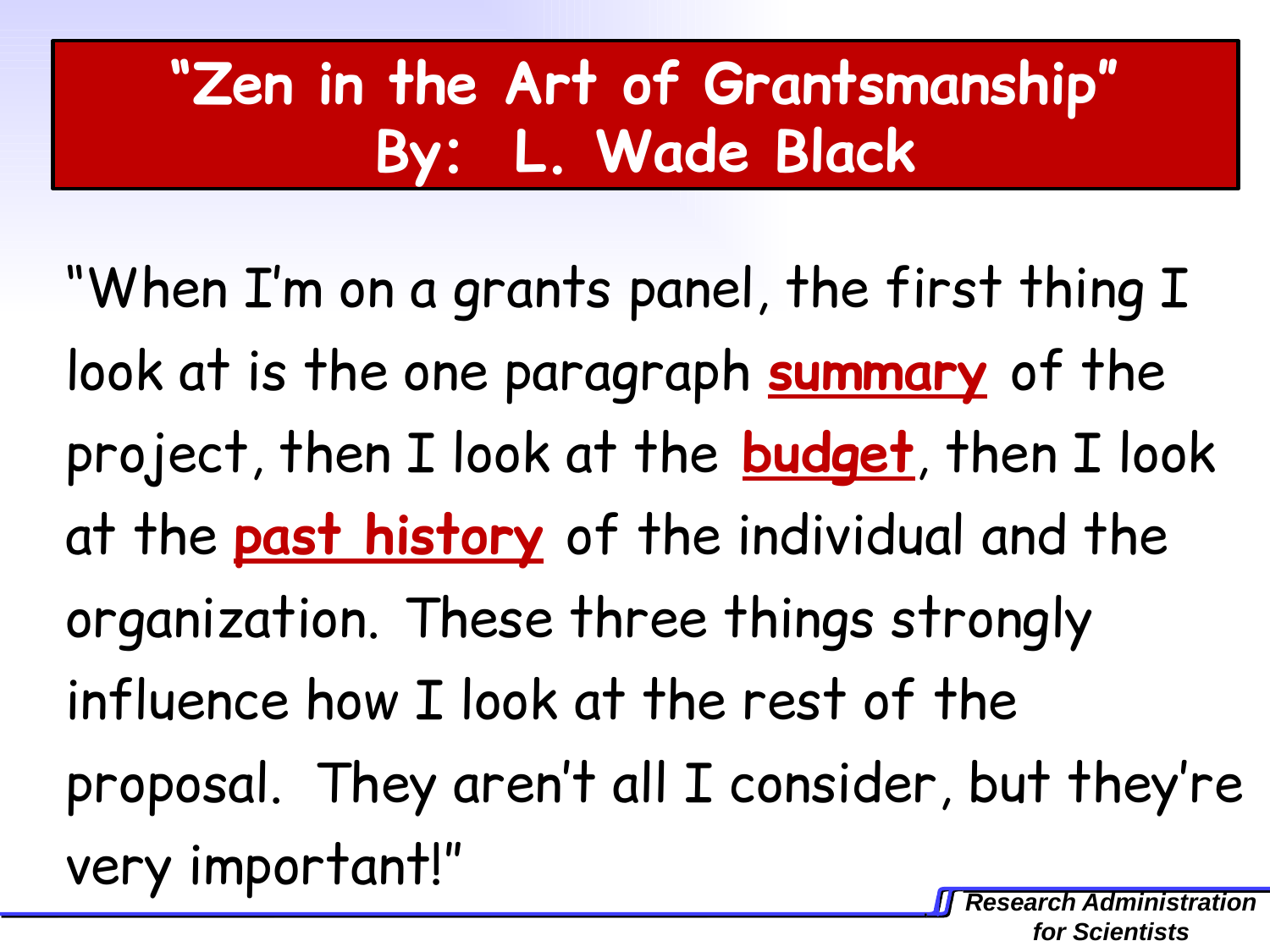

“Zen in the Art of Grantsmanship”
By:  L. Wade Black

“When I’m on a grants panel, the first thing I look at is the one paragraph summary of the project, then I look at the budget, then I look at the past history of the individual and the organization. These three things strongly influence how I look at the rest of the proposal.  They aren’t all I consider, but they’re very important!”